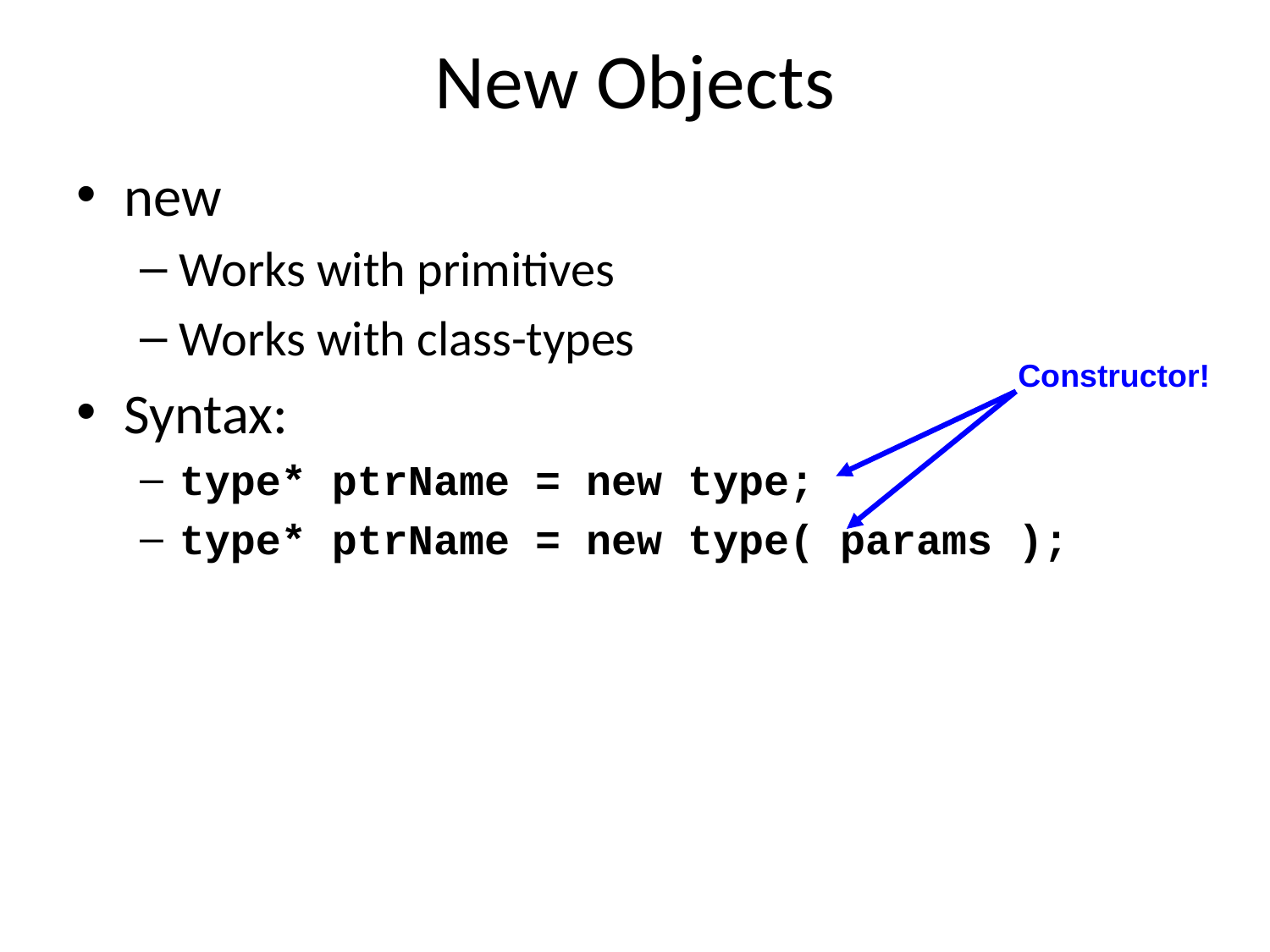

# New Objects
new
Works with primitives
Works with class-types
Syntax:
type* ptrName = new type;
type* ptrName = new type( params );
Constructor!